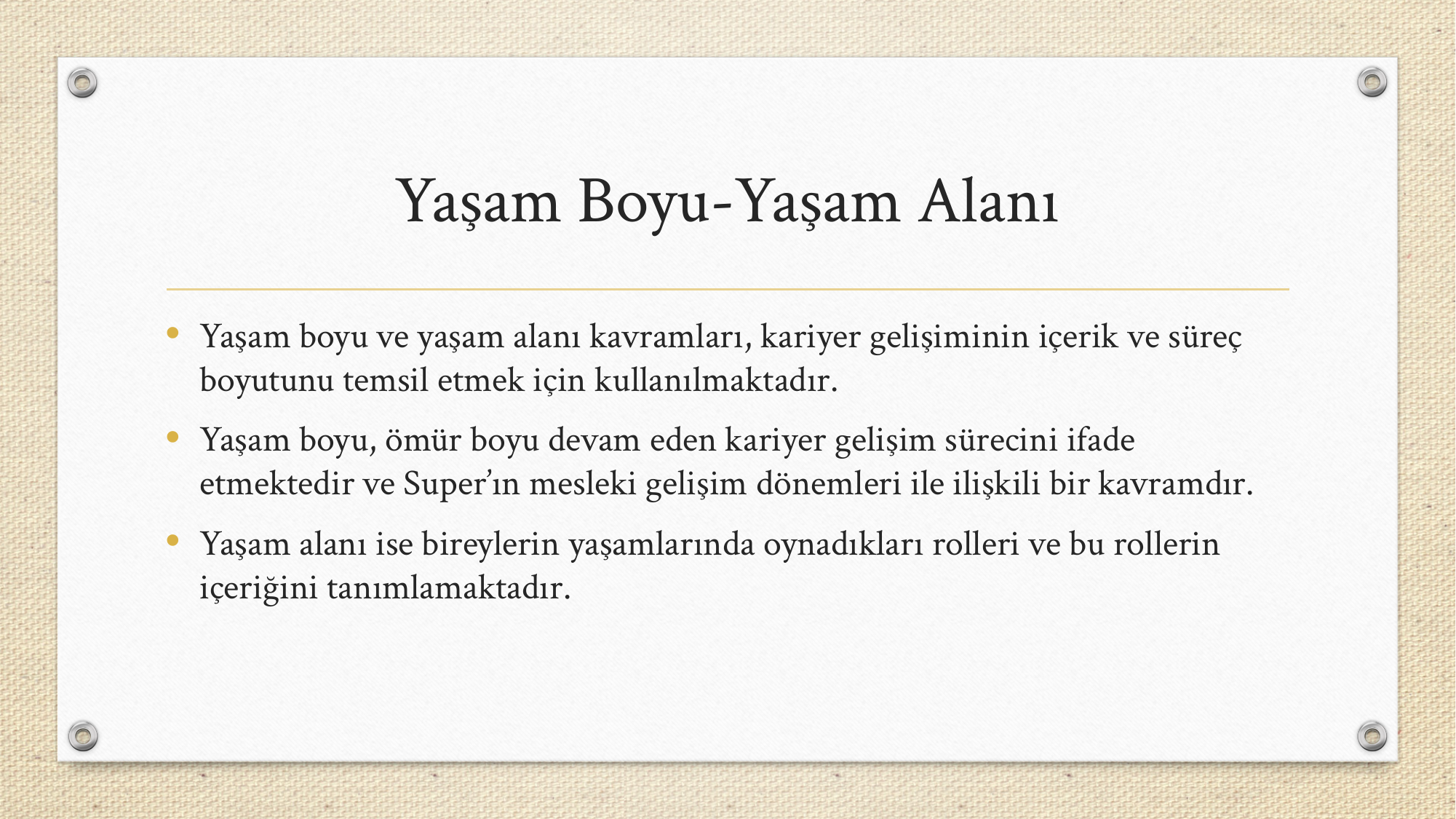

# Yaşam Boyu-Yaşam Alanı
Yaşam boyu ve yaşam alanı kavramları, kariyer gelişiminin içerik ve süreç boyutunu temsil etmek için kullanılmaktadır.
Yaşam boyu, ömür boyu devam eden kariyer gelişim sürecini ifade etmektedir ve Super’ın mesleki gelişim dönemleri ile ilişkili bir kavramdır.
Yaşam alanı ise bireylerin yaşamlarında oynadıkları rolleri ve bu rollerin içeriğini tanımlamaktadır.